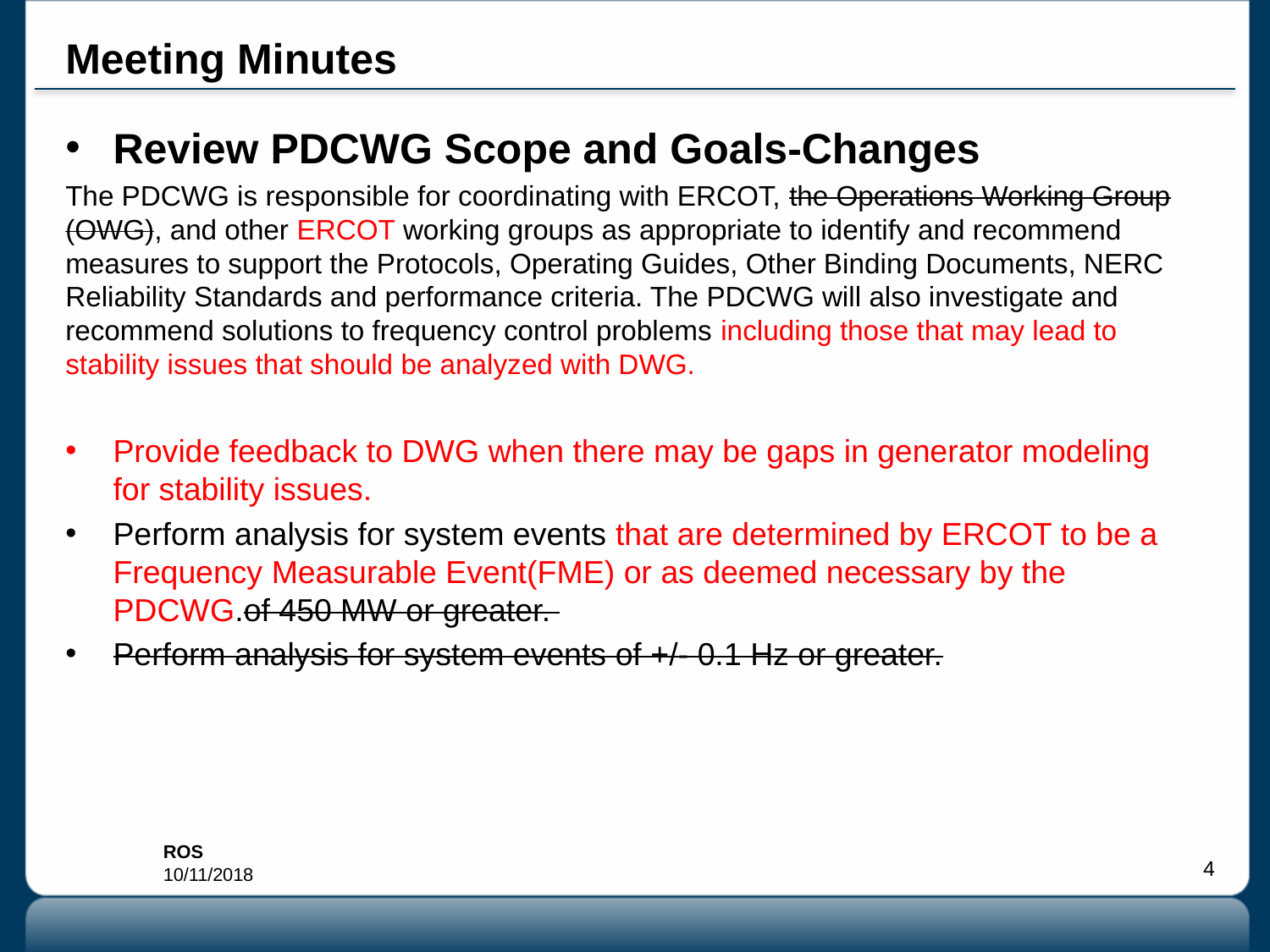

# Meeting Minutes
Review PDCWG Scope and Goals-Changes
The PDCWG is responsible for coordinating with ERCOT, the Operations Working Group (OWG), and other ERCOT working groups as appropriate to identify and recommend measures to support the Protocols, Operating Guides, Other Binding Documents, NERC Reliability Standards and performance criteria. The PDCWG will also investigate and recommend solutions to frequency control problems including those that may lead to stability issues that should be analyzed with DWG.

Provide feedback to DWG when there may be gaps in generator modeling for stability issues.
Perform analysis for system events that are determined by ERCOT to be a Frequency Measurable Event(FME) or as deemed necessary by the PDCWG.of 450 MW or greater.
Perform analysis for system events of +/- 0.1 Hz or greater.